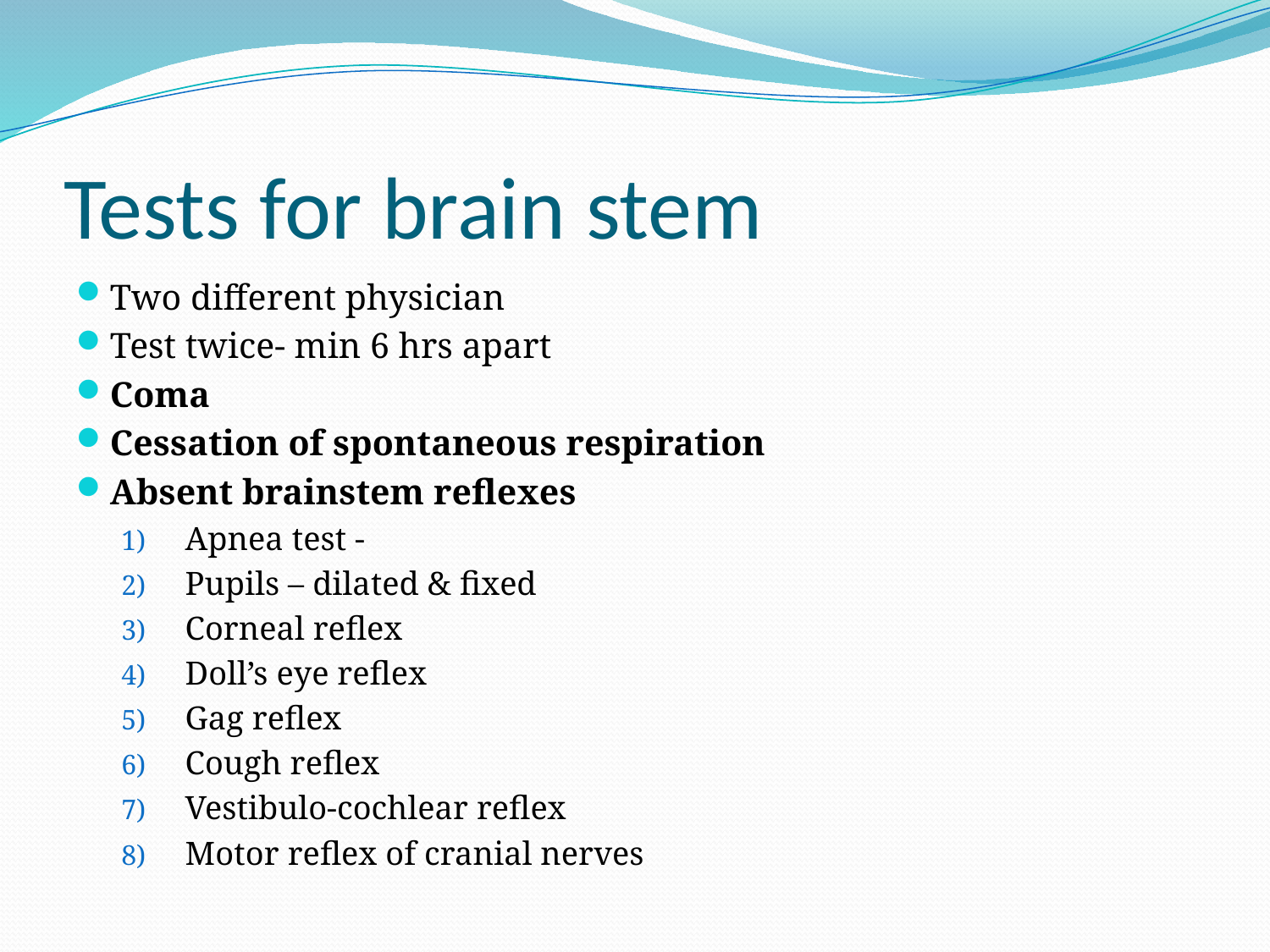

# Tests for brain stem
Two different physician
Test twice- min 6 hrs apart
Coma
Cessation of spontaneous respiration
Absent brainstem reflexes
Apnea test -
Pupils – dilated & fixed
Corneal reflex
Doll’s eye reflex
Gag reflex
Cough reflex
Vestibulo-cochlear reflex
Motor reflex of cranial nerves